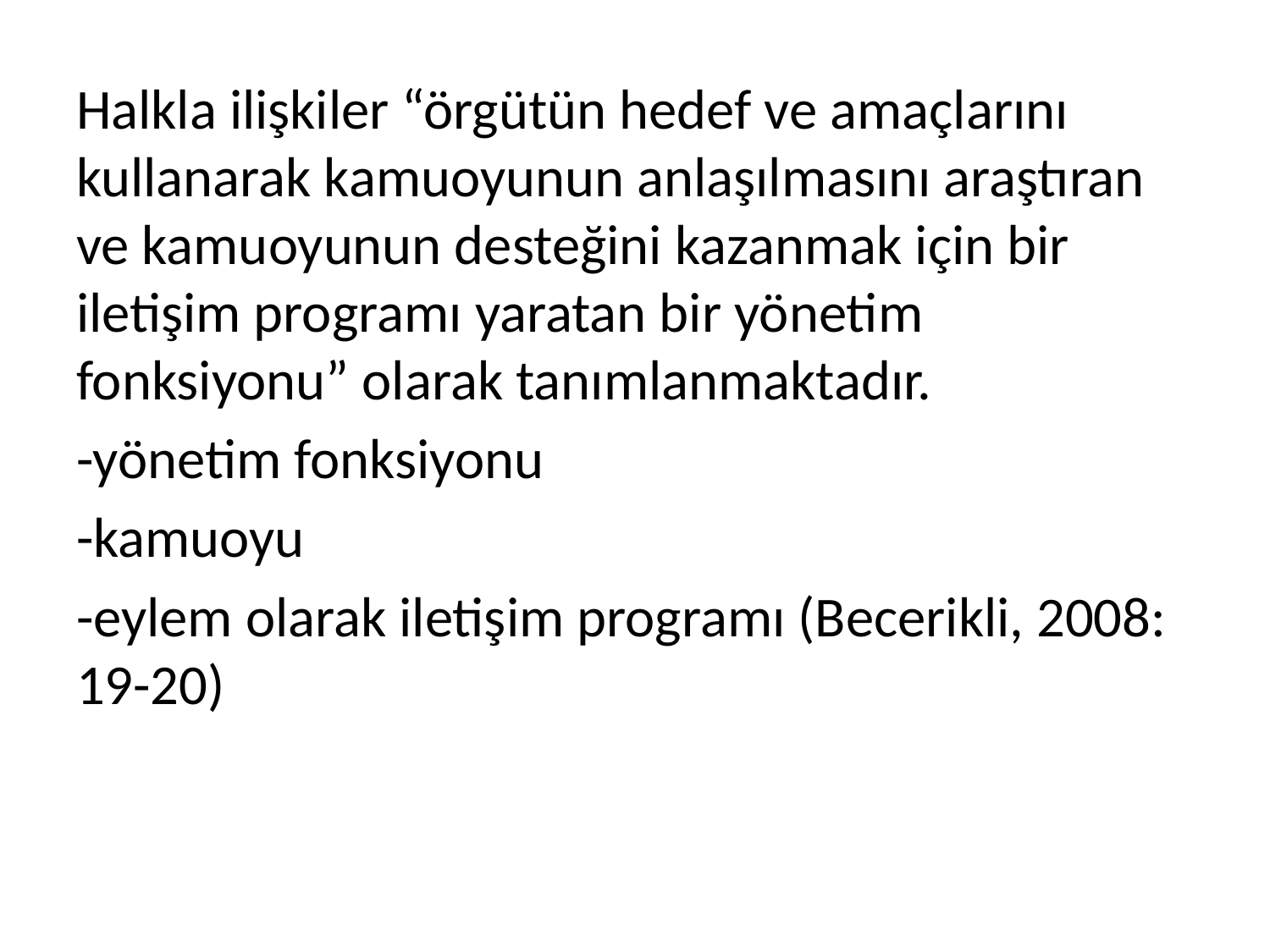

Halkla ilişkiler “örgütün hedef ve amaçlarını kullanarak kamuoyunun anlaşılmasını araştıran ve kamuoyunun desteğini kazanmak için bir iletişim programı yaratan bir yönetim fonksiyonu” olarak tanımlanmaktadır.
-yönetim fonksiyonu
-kamuoyu
-eylem olarak iletişim programı (Becerikli, 2008: 19-20)